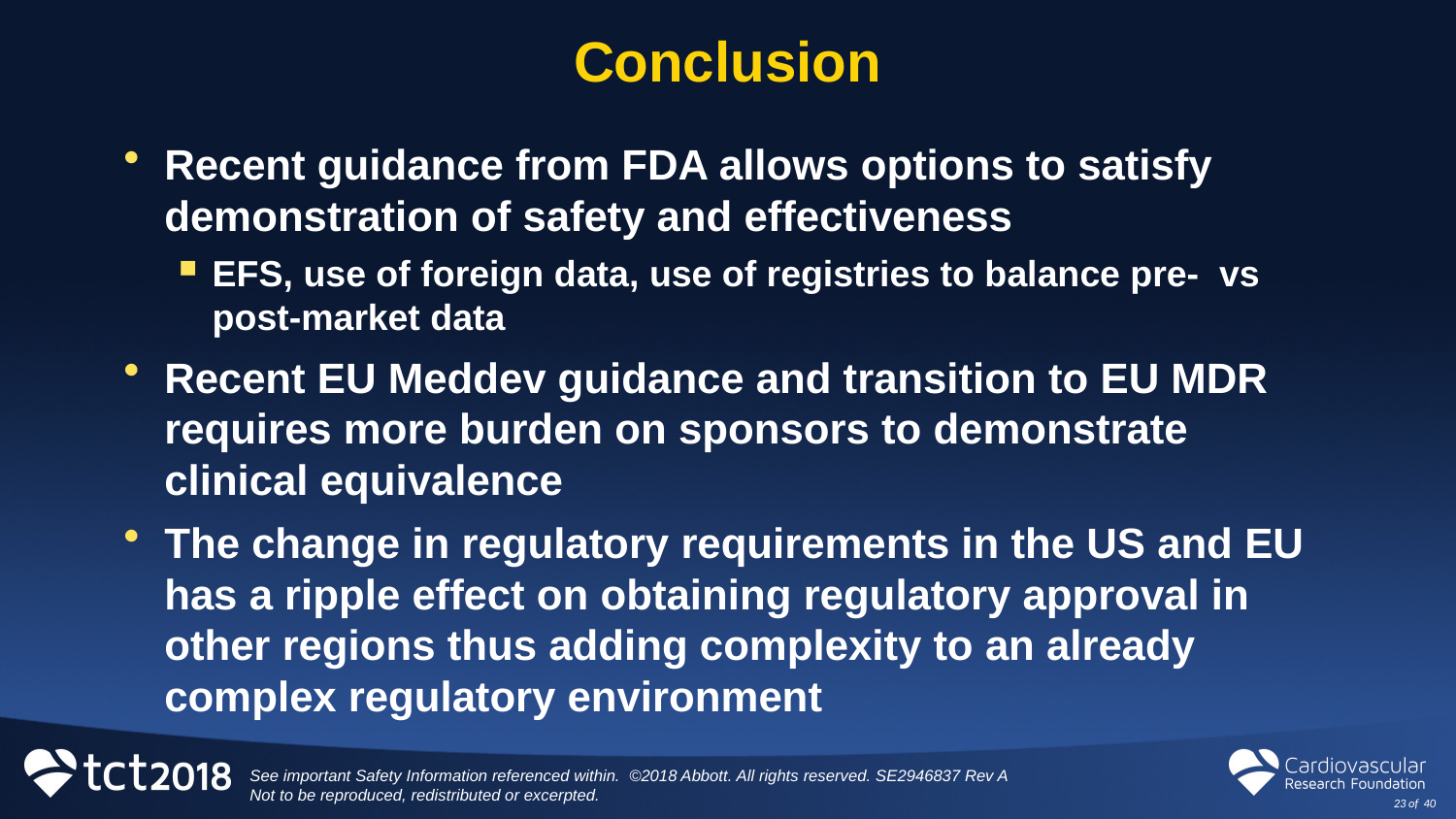

# Conclusion
Recent guidance from FDA allows options to satisfy demonstration of safety and effectiveness
EFS, use of foreign data, use of registries to balance pre-  vs post-market data
Recent EU Meddev guidance and transition to EU MDR requires more burden on sponsors to demonstrate clinical equivalence
The change in regulatory requirements in the US and EU has a ripple effect on obtaining regulatory approval in other regions thus adding complexity to an already complex regulatory environment